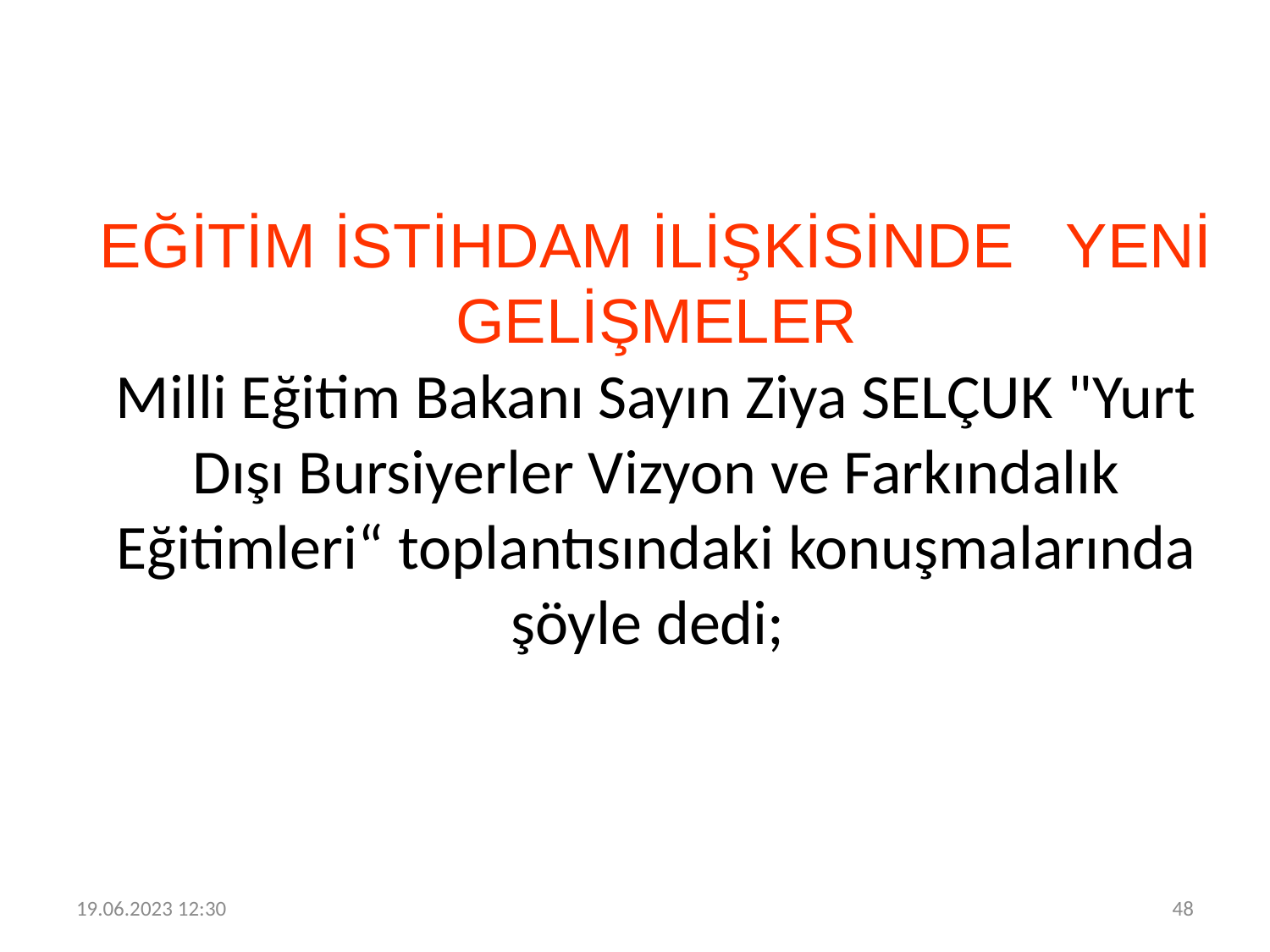

# EĞİTİM İSTİHDAM İLİŞKİSİNDE   YENİ GELİŞMELER Milli Eğitim Bakanı Sayın Ziya SELÇUK "Yurt Dışı Bursiyerler Vizyon ve Farkındalık Eğitimleri“ toplantısındaki konuşmalarında şöyle dedi;
19.06.2023 12:30
48